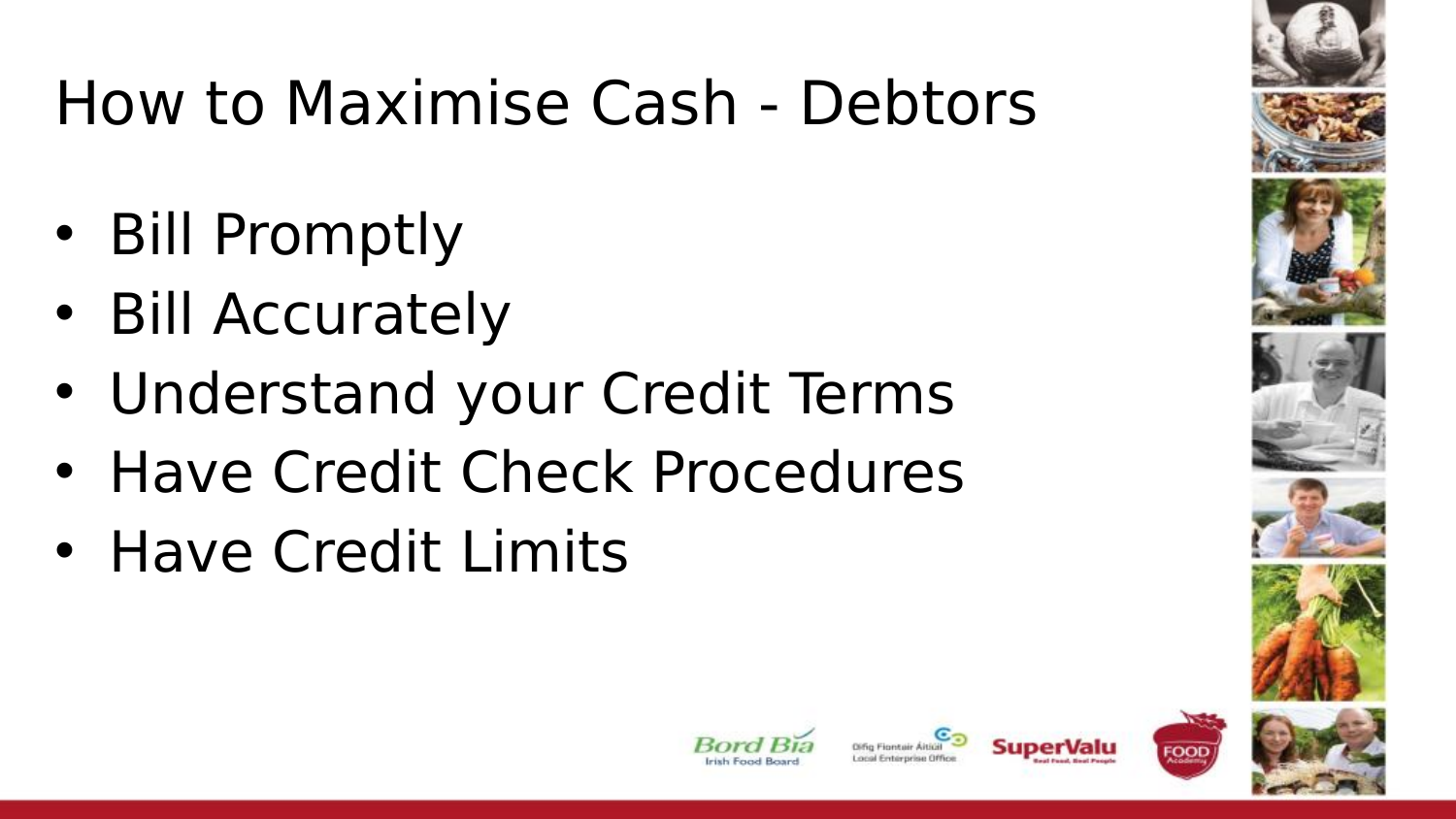

# How to Maximise Cash - Debtors
Bill Promptly
Bill Accurately
Understand your Credit Terms
Have Credit Check Procedures
Have Credit Limits